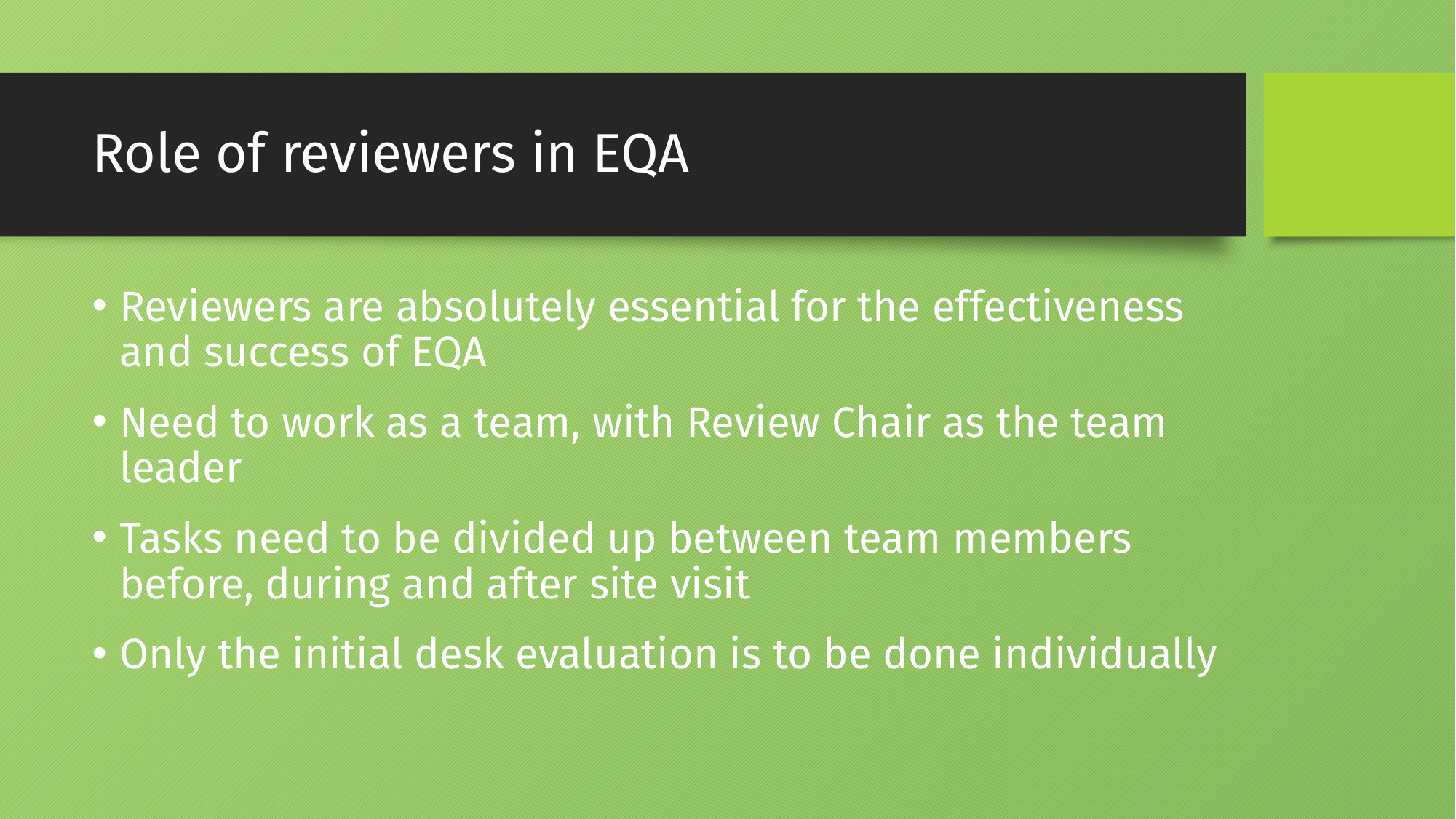

# Role of reviewers in EQA
Reviewers are absolutely essential for the effectiveness and success of EQA
Need to work as a team, with Review Chair as the team leader
Tasks need to be divided up between team members before, during and after site visit
Only the initial desk evaluation is to be done individually